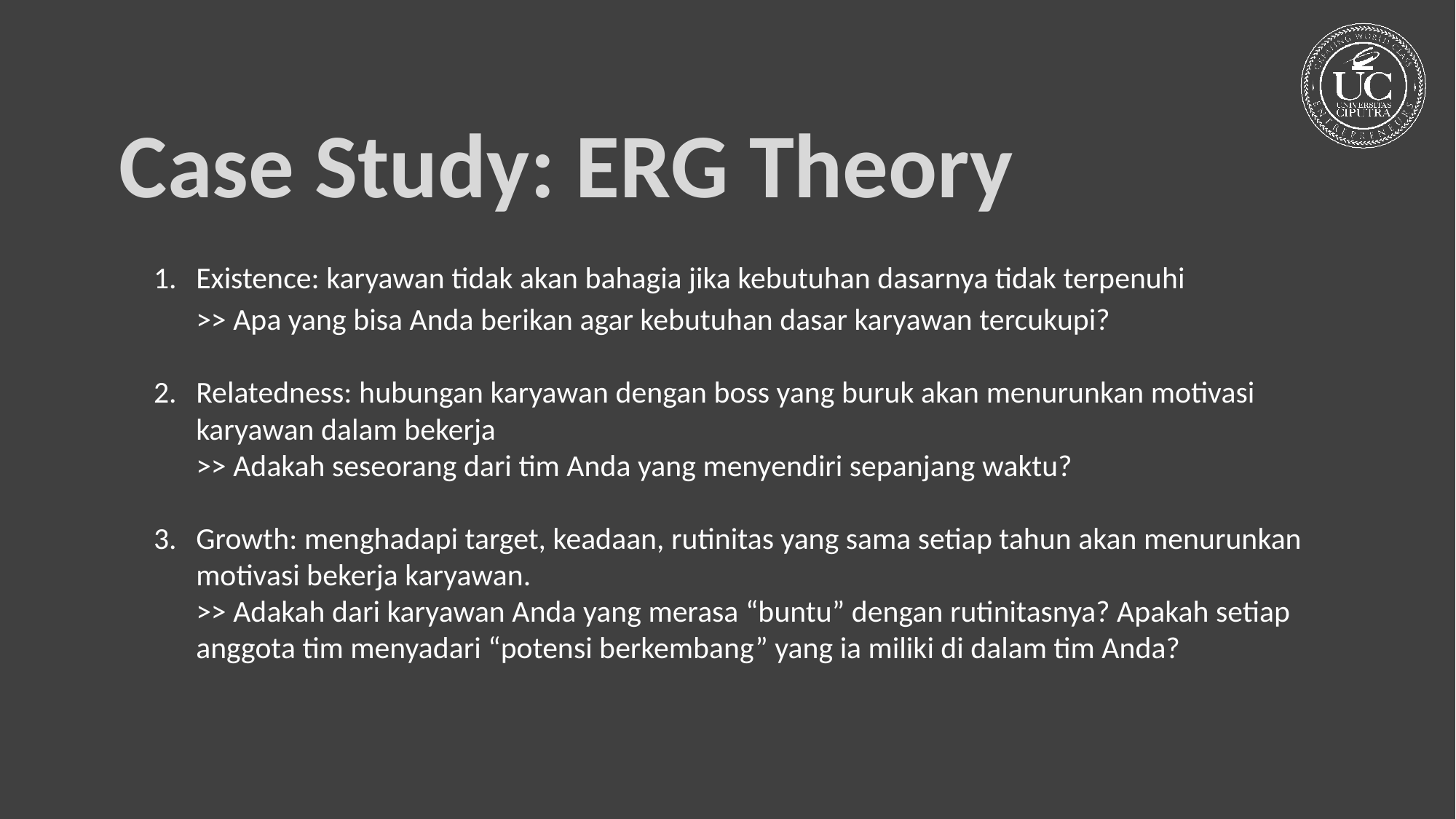

Case Study: ERG Theory
Existence: karyawan tidak akan bahagia jika kebutuhan dasarnya tidak terpenuhi
>> Apa yang bisa Anda berikan agar kebutuhan dasar karyawan tercukupi?
Relatedness: hubungan karyawan dengan boss yang buruk akan menurunkan motivasi karyawan dalam bekerja
>> Adakah seseorang dari tim Anda yang menyendiri sepanjang waktu?
Growth: menghadapi target, keadaan, rutinitas yang sama setiap tahun akan menurunkan motivasi bekerja karyawan.
>> Adakah dari karyawan Anda yang merasa “buntu” dengan rutinitasnya? Apakah setiap anggota tim menyadari “potensi berkembang” yang ia miliki di dalam tim Anda?